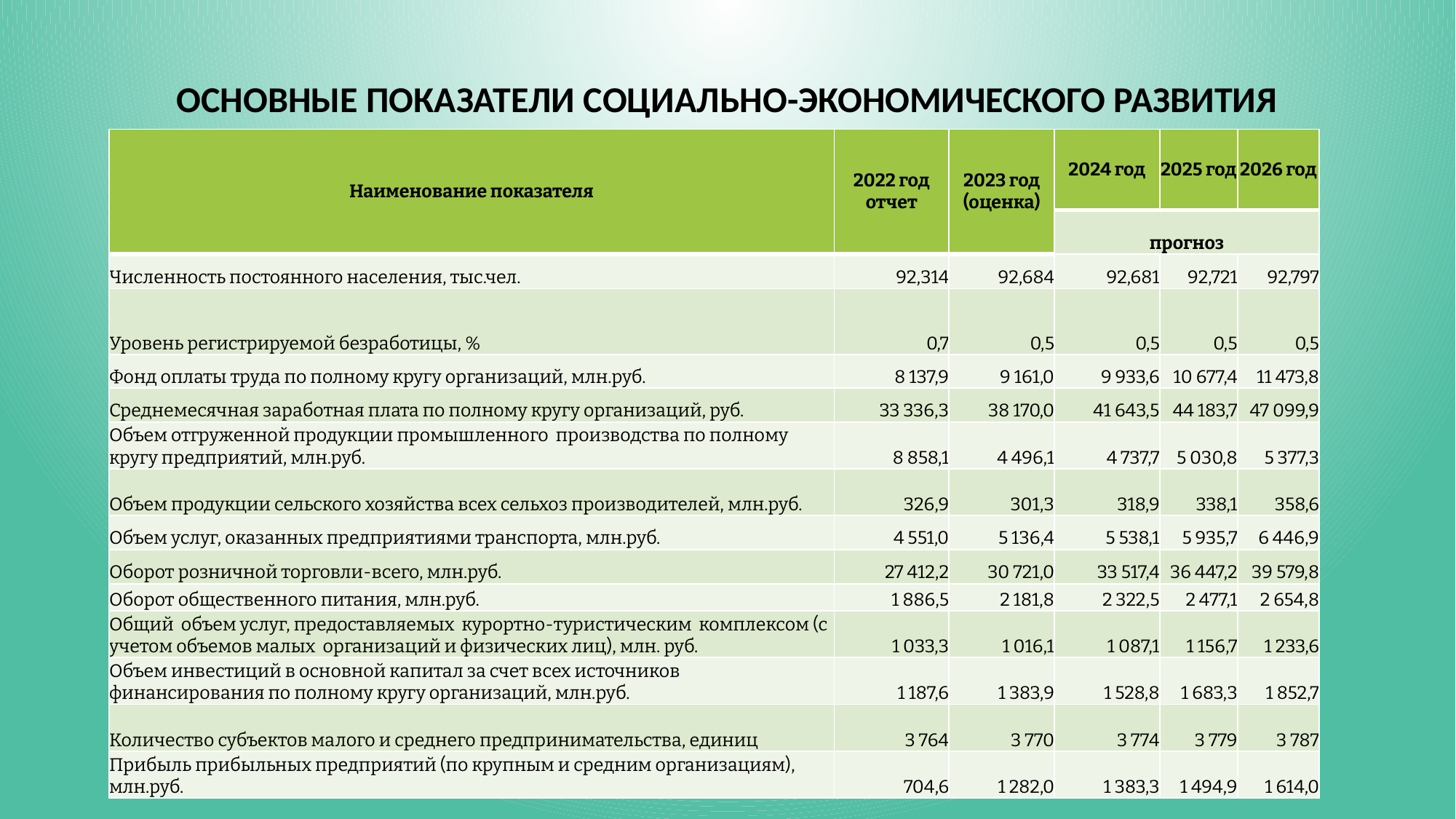

# Основные показатели социально-экономического развития
| Наименование показателя | 2022 год отчет | 2023 год (оценка) | 2024 год | 2025 год | 2026 год |
| --- | --- | --- | --- | --- | --- |
|  |  |  | прогноз |  |  |
| Численность постоянного населения, тыс.чел. | 92,314 | 92,684 | 92,681 | 92,721 | 92,797 |
| Уровень регистрируемой безработицы, % | 0,7 | 0,5 | 0,5 | 0,5 | 0,5 |
| Фонд оплаты труда по полному кругу организаций, млн.руб. | 8 137,9 | 9 161,0 | 9 933,6 | 10 677,4 | 11 473,8 |
| Среднемесячная заработная плата по полному кругу организаций, руб. | 33 336,3 | 38 170,0 | 41 643,5 | 44 183,7 | 47 099,9 |
| Объем отгруженной продукции промышленного производства по полному кругу предприятий, млн.руб. | 8 858,1 | 4 496,1 | 4 737,7 | 5 030,8 | 5 377,3 |
| Объем продукции сельского хозяйства всех сельхоз производителей, млн.руб. | 326,9 | 301,3 | 318,9 | 338,1 | 358,6 |
| Объем услуг, оказанных предприятиями транспорта, млн.руб. | 4 551,0 | 5 136,4 | 5 538,1 | 5 935,7 | 6 446,9 |
| Оборот розничной торговли-всего, млн.руб. | 27 412,2 | 30 721,0 | 33 517,4 | 36 447,2 | 39 579,8 |
| Оборот общественного питания, млн.руб. | 1 886,5 | 2 181,8 | 2 322,5 | 2 477,1 | 2 654,8 |
| Общий объем услуг, предоставляемых курортно-туристическим комплексом (с учетом объемов малых организаций и физических лиц), млн. руб. | 1 033,3 | 1 016,1 | 1 087,1 | 1 156,7 | 1 233,6 |
| Объем инвестиций в основной капитал за счет всех источников финансирования по полному кругу организаций, млн.руб. | 1 187,6 | 1 383,9 | 1 528,8 | 1 683,3 | 1 852,7 |
| Количество субъектов малого и среднего предпринимательства, единиц | 3 764 | 3 770 | 3 774 | 3 779 | 3 787 |
| Прибыль прибыльных предприятий (по крупным и средним организациям), млн.руб. | 704,6 | 1 282,0 | 1 383,3 | 1 494,9 | 1 614,0 |